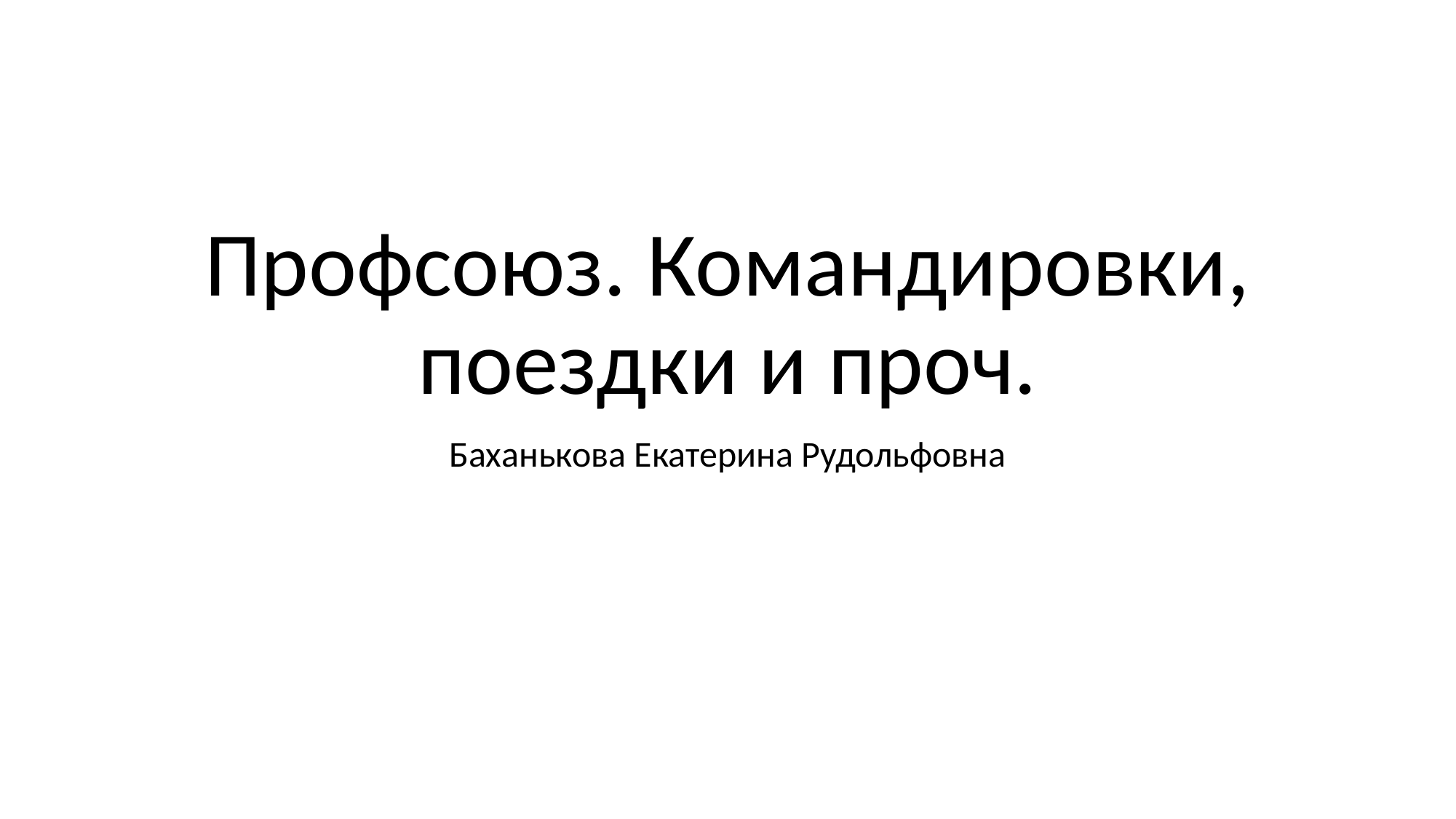

# Профсоюз. Командировки, поездки и проч.
Баханькова Екатерина Рудольфовна